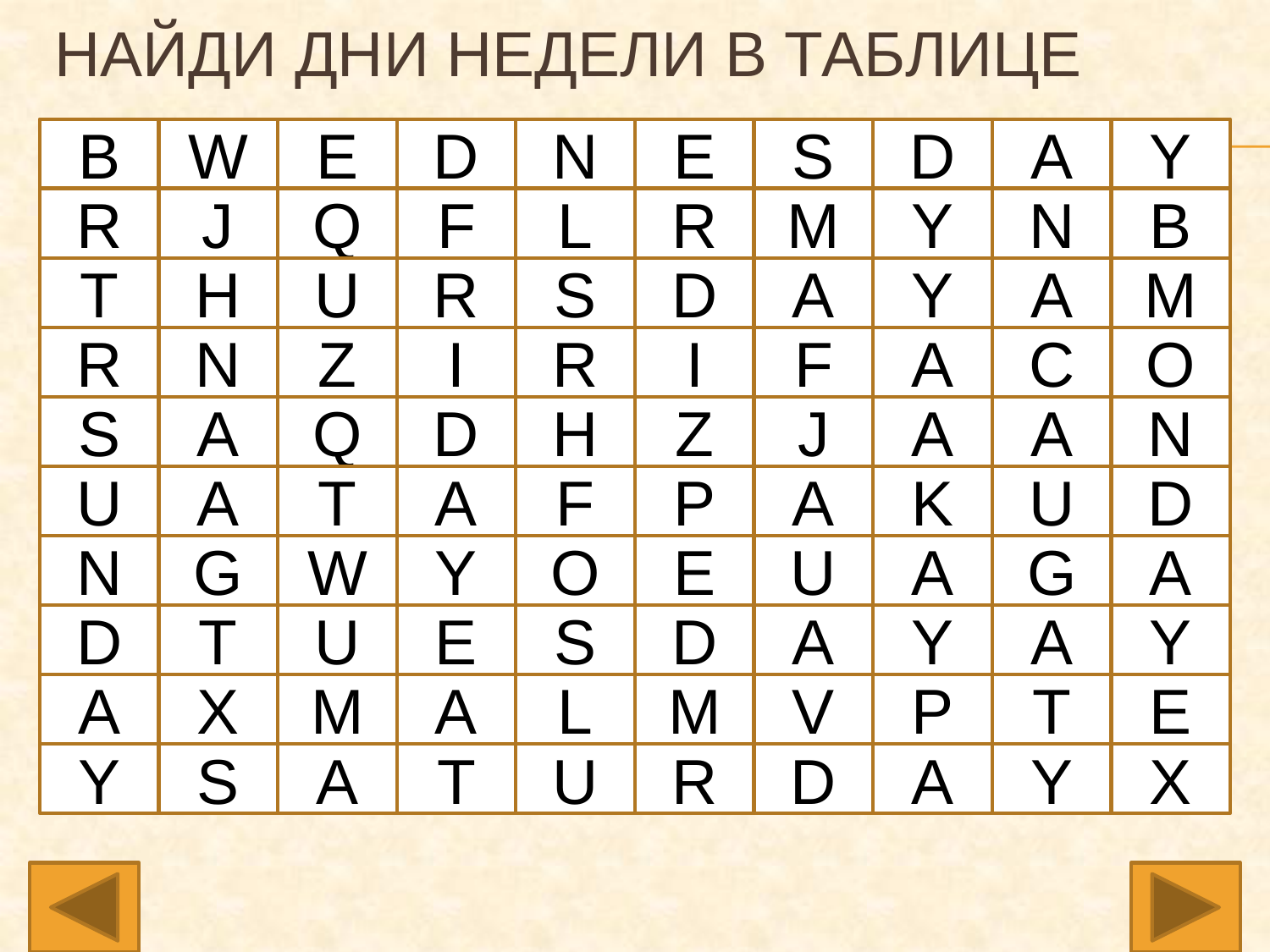

# Найди дни недели в таблице
B
W
E
D
N
E
S
D
A
Y
R
J
Q
F
L
R
M
Y
N
B
T
H
U
R
S
D
A
Y
A
M
R
N
Z
I
R
I
F
A
C
O
S
A
Q
D
H
Z
J
A
A
N
U
A
T
A
F
P
A
K
U
D
N
G
W
Y
O
E
U
A
G
A
D
T
U
E
S
D
A
Y
A
Y
A
X
M
A
L
M
V
P
T
E
Y
S
A
T
U
R
D
A
Y
X